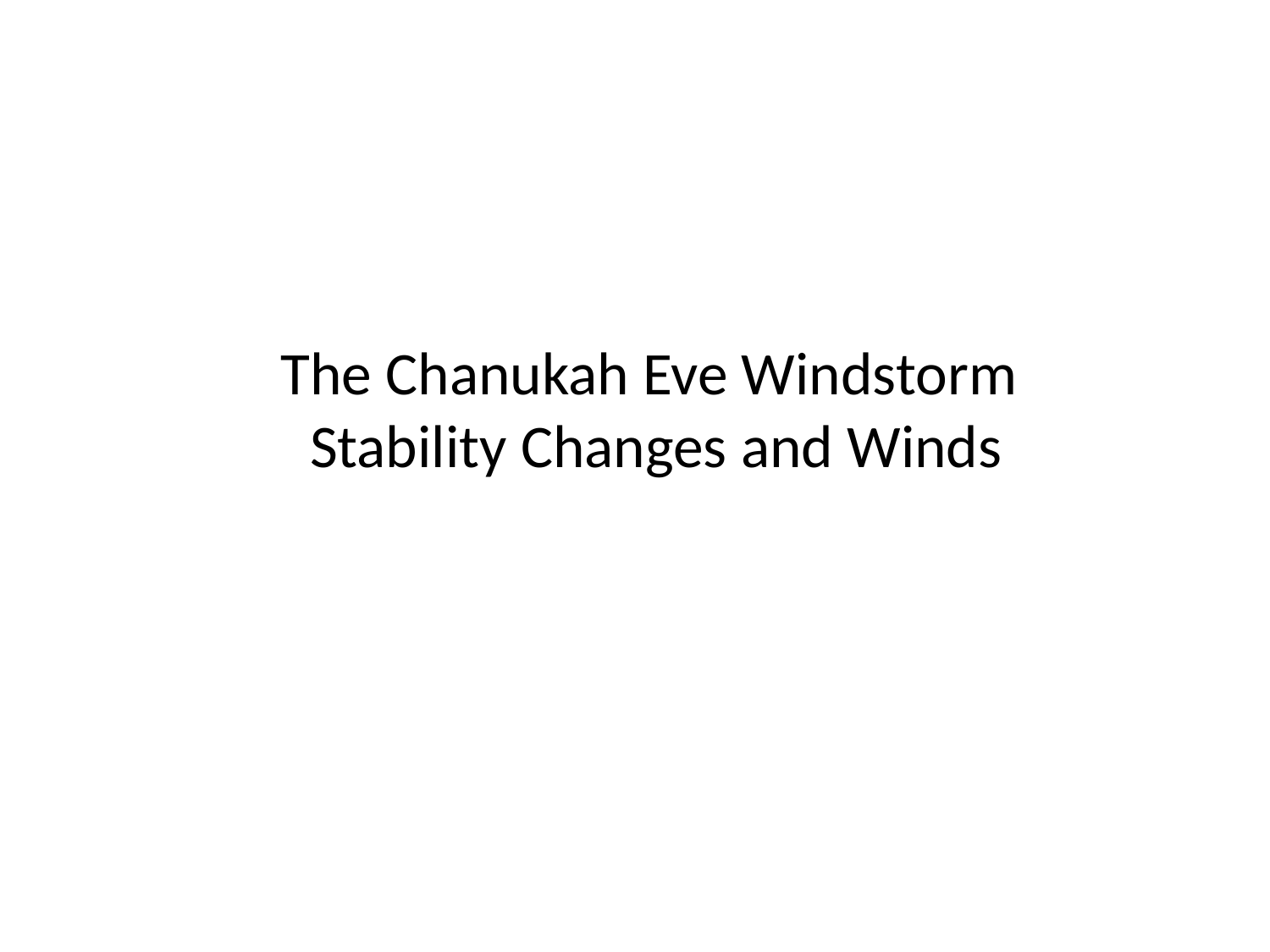

# The Chanukah Eve Windstorm Stability Changes and Winds